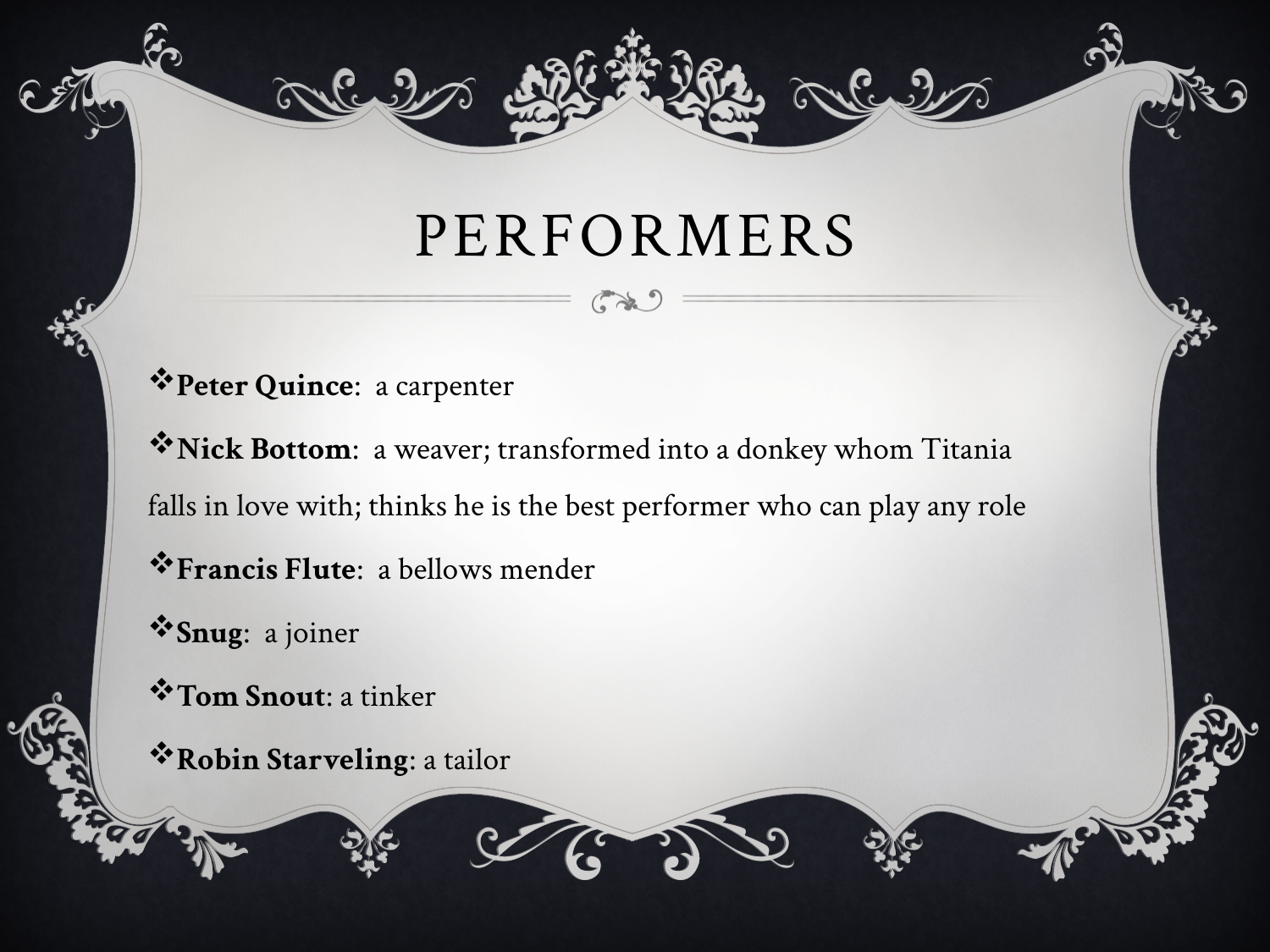

# Performers
Peter Quince:  a carpenter
Nick Bottom:  a weaver; transformed into a donkey whom Titania falls in love with; thinks he is the best performer who can play any role
Francis Flute:  a bellows mender
Snug:  a joiner
Tom Snout: a tinker
Robin Starveling: a tailor